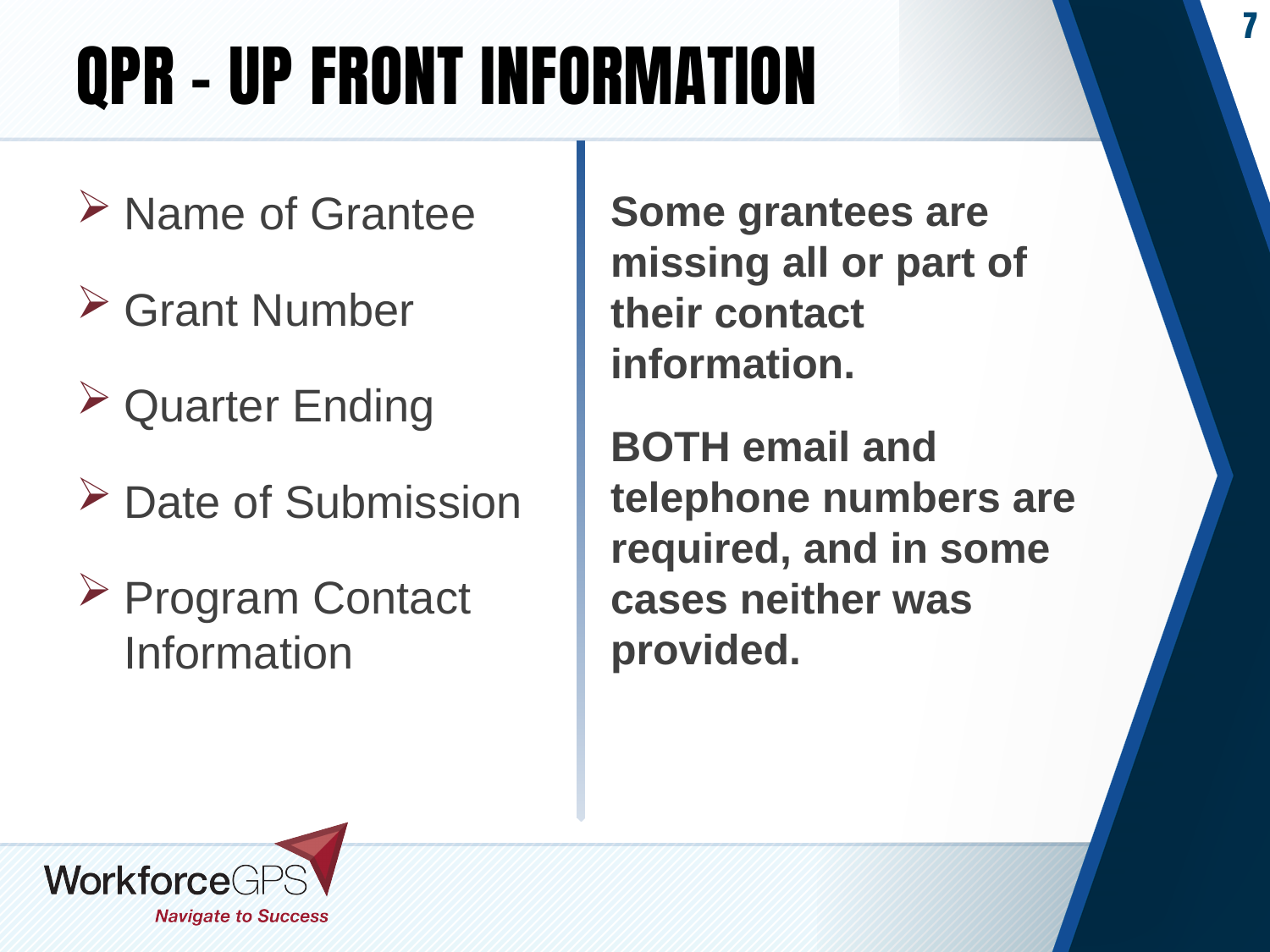

# QPR – Up Front Information
Name of Grantee
Grant Number
Quarter Ending
Date of Submission
Program Contact Information
Some grantees are missing all or part of their contact information.
BOTH email and telephone numbers are required, and in some cases neither was provided.